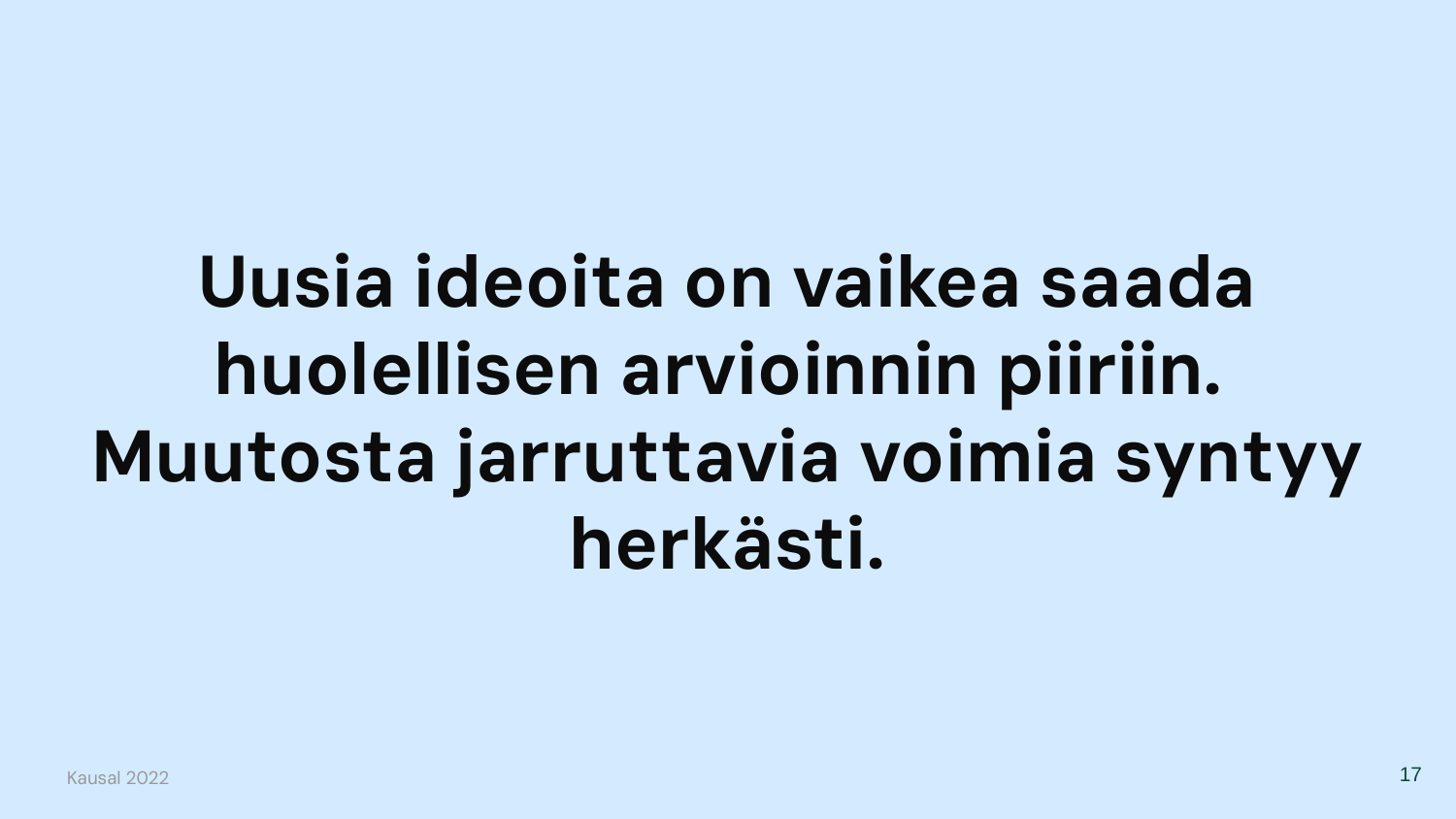

# Uusia ideoita on vaikea saada huolellisen arvioinnin piiriin.
Muutosta jarruttavia voimia syntyy herkästi.
17